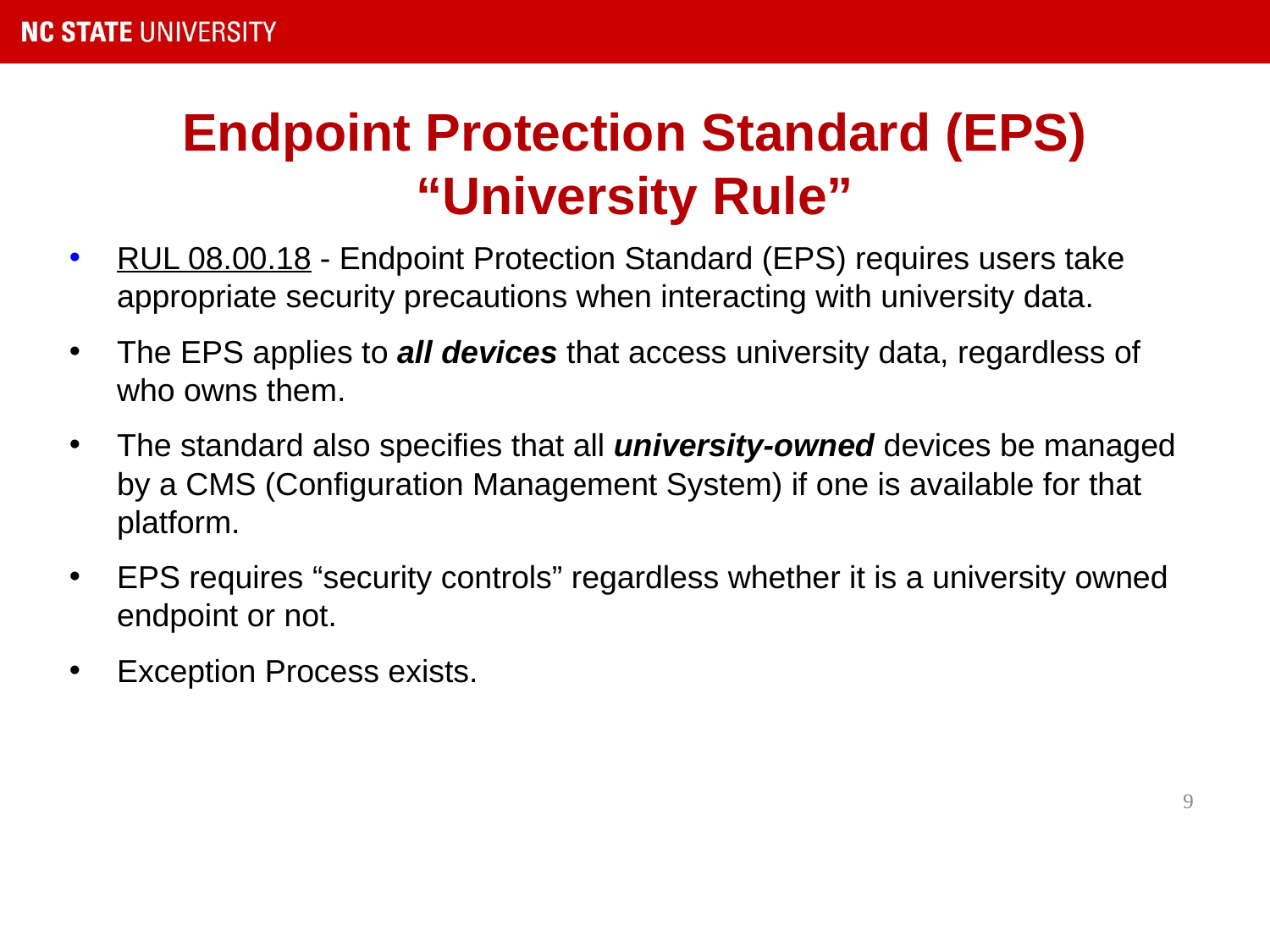

# Endpoint Protection Standard (EPS) “University Rule”
RUL 08.00.18 - Endpoint Protection Standard (EPS) requires users take appropriate security precautions when interacting with university data.
The EPS applies to all devices that access university data, regardless of who owns them.
The standard also specifies that all university-owned devices be managed by a CMS (Configuration Management System) if one is available for that platform.
EPS requires “security controls” regardless whether it is a university owned endpoint or not.
Exception Process exists.

9